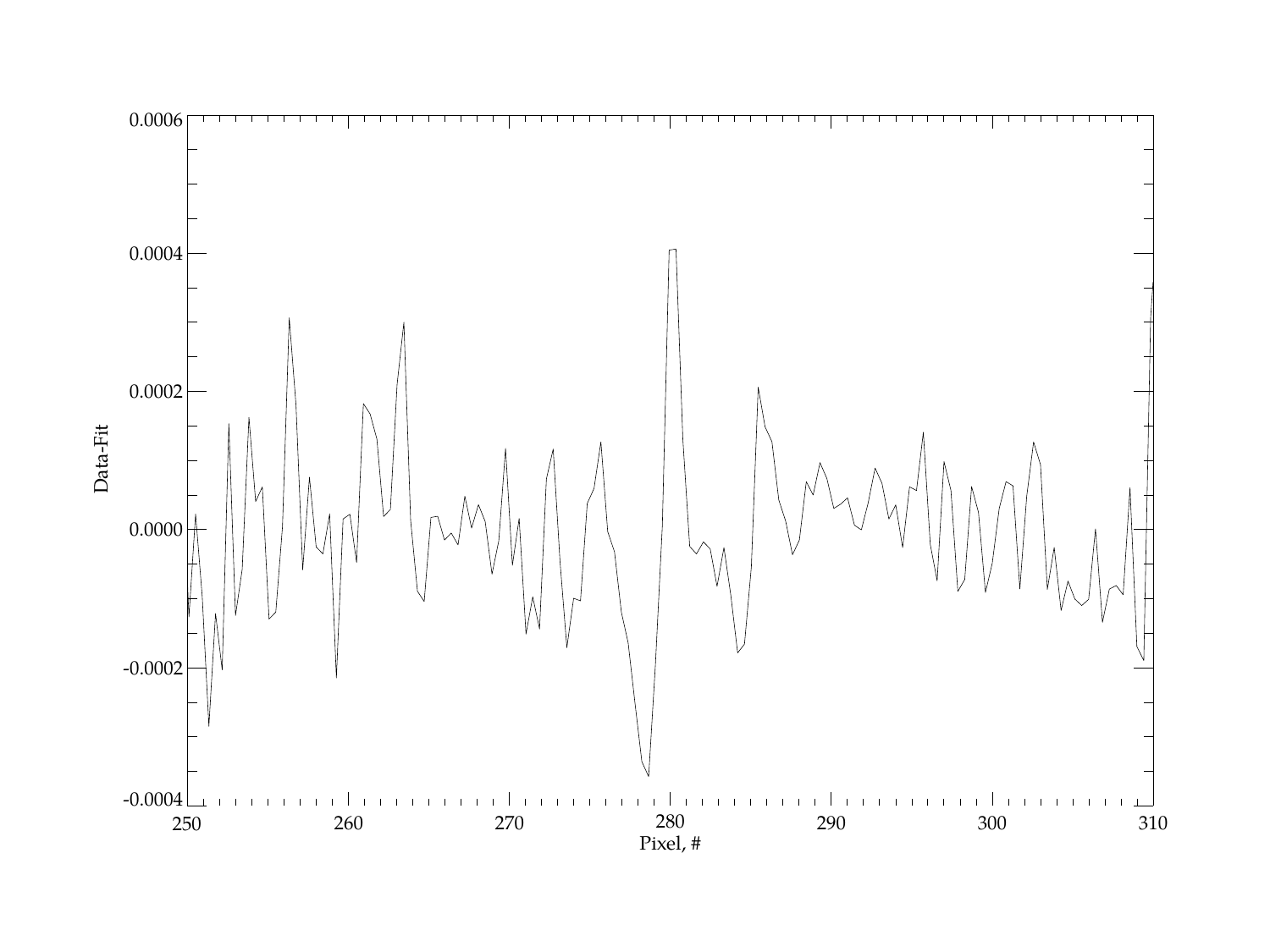

0.0006

0.0004

0.0002
Data-Fit

0.0000

-0.0002

-0.0004
250

260
270
280
Pixel, #
290
300
310